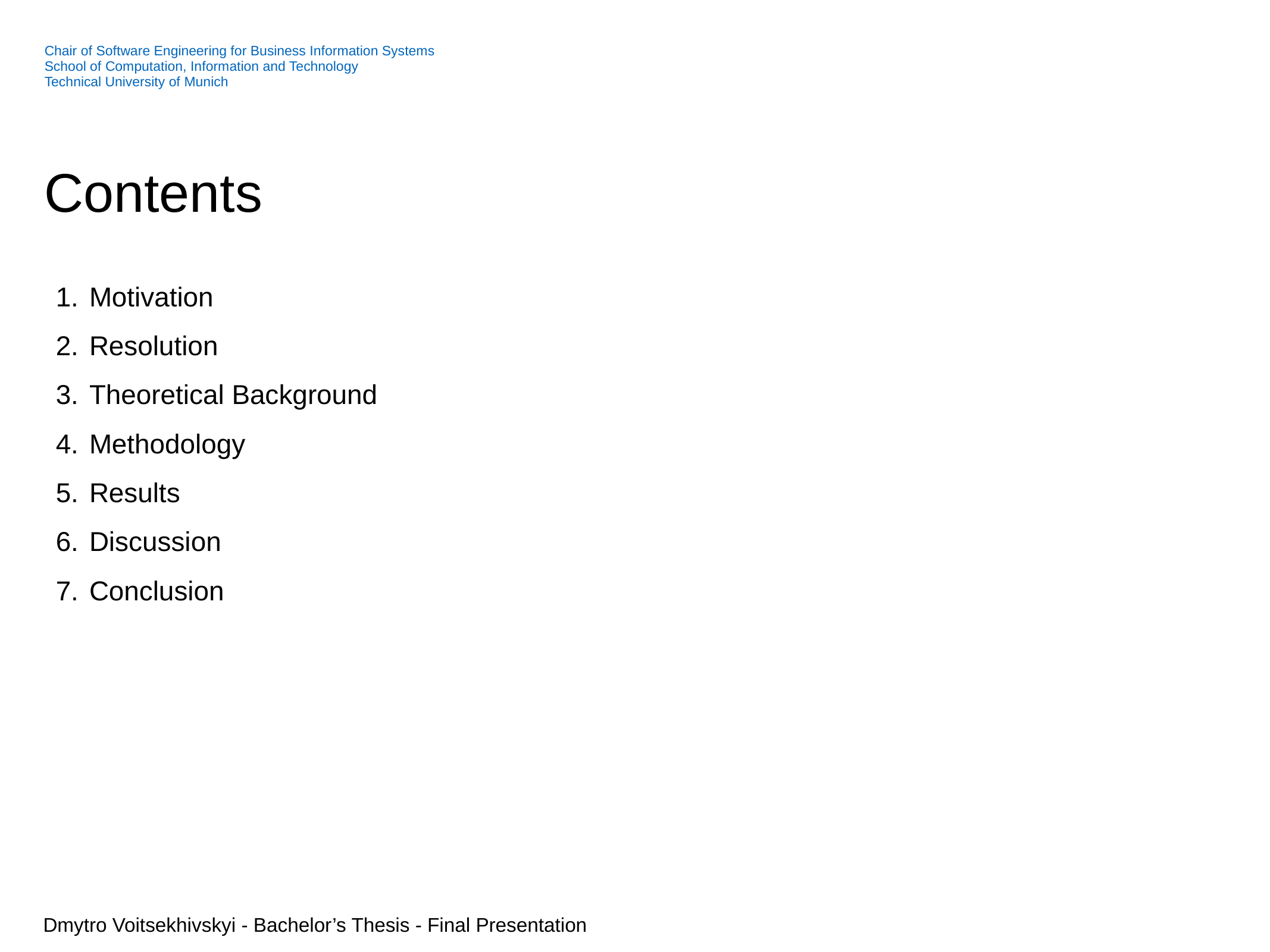

# Contents
Motivation
Resolution
Theoretical Background
Methodology
Results
Discussion
Conclusion
2